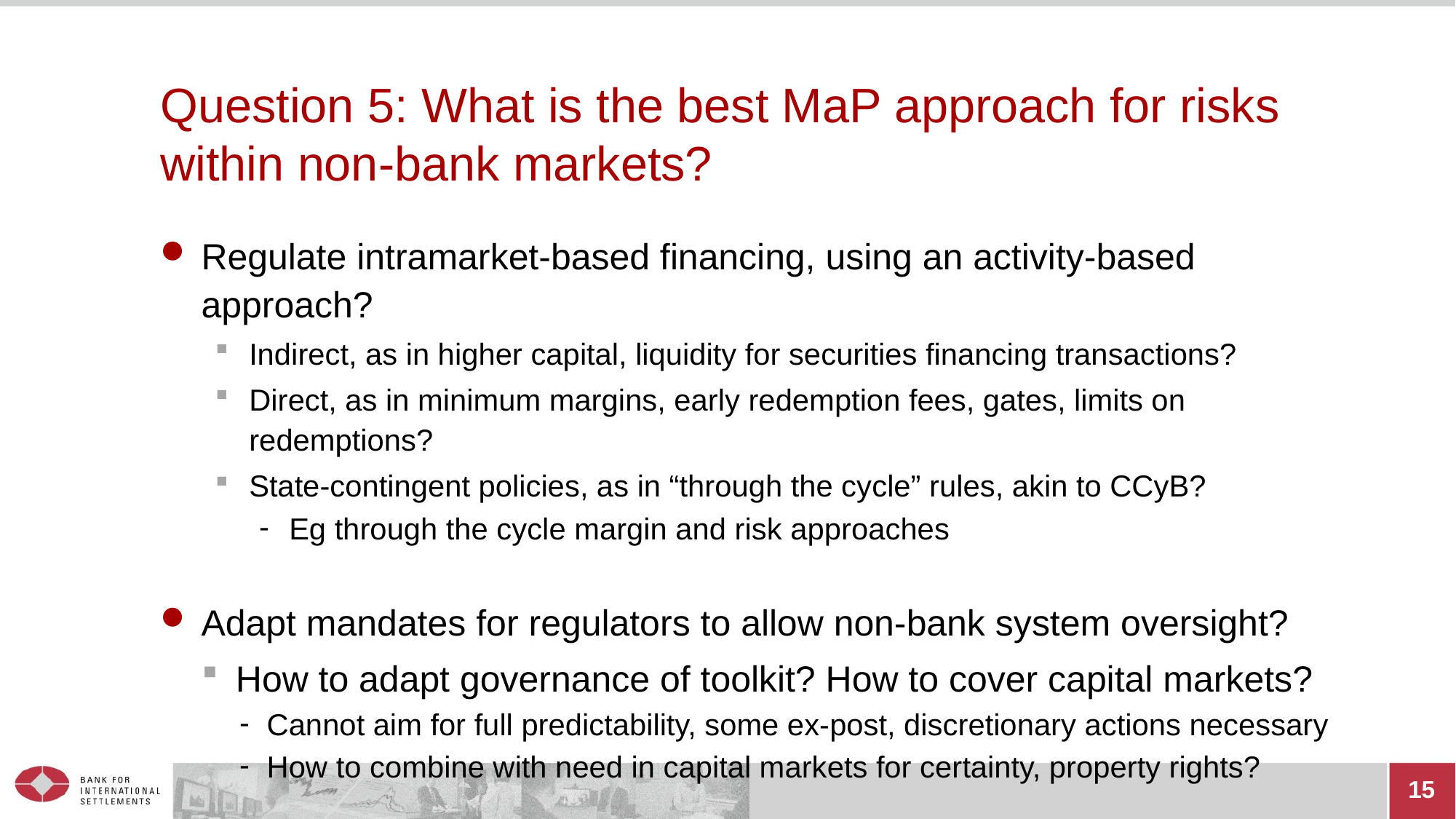

# Question 5: What is the best MaP approach for risks within non-bank markets?
Regulate intramarket-based financing, using an activity-based approach?
Indirect, as in higher capital, liquidity for securities financing transactions?
Direct, as in minimum margins, early redemption fees, gates, limits on redemptions?
State-contingent policies, as in “through the cycle” rules, akin to CCyB?
Eg through the cycle margin and risk approaches

Adapt mandates for regulators to allow non-bank system oversight?
How to adapt governance of toolkit? How to cover capital markets?
Cannot aim for full predictability, some ex-post, discretionary actions necessary
How to combine with need in capital markets for certainty, property rights?

15